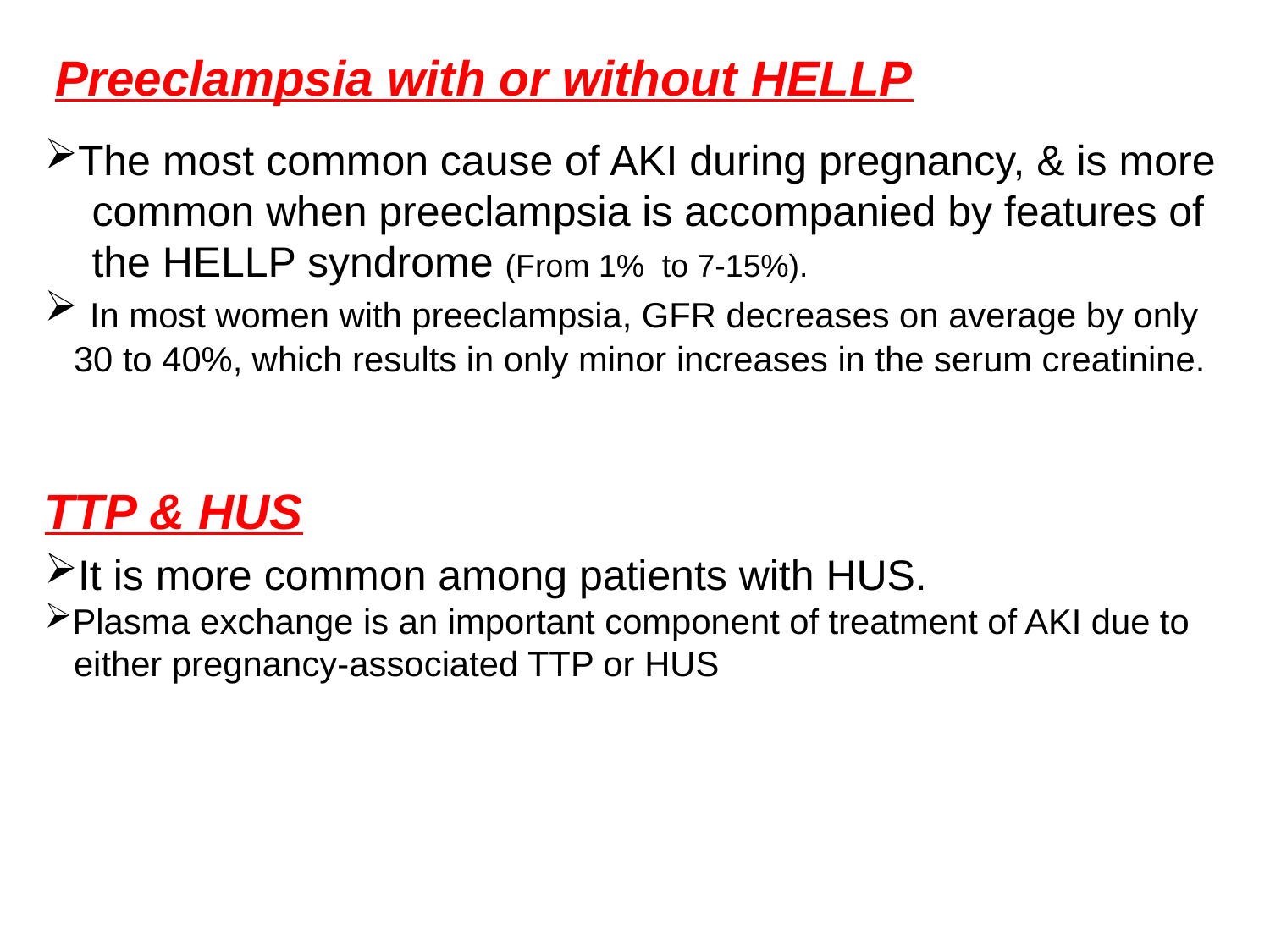

# Preeclampsia with or without HELLP
The most common cause of AKI during pregnancy, & is more
    common when preeclampsia is accompanied by features of
    the HELLP syndrome (From 1%  to 7-15%).
 In most women with preeclampsia, GFR decreases on average by only
   30 to 40%, which results in only minor increases in the serum creatinine.

TTP & HUS
It is more common among patients with HUS.
Plasma exchange is an important component of treatment of AKI due to
   either pregnancy-associated TTP or HUS